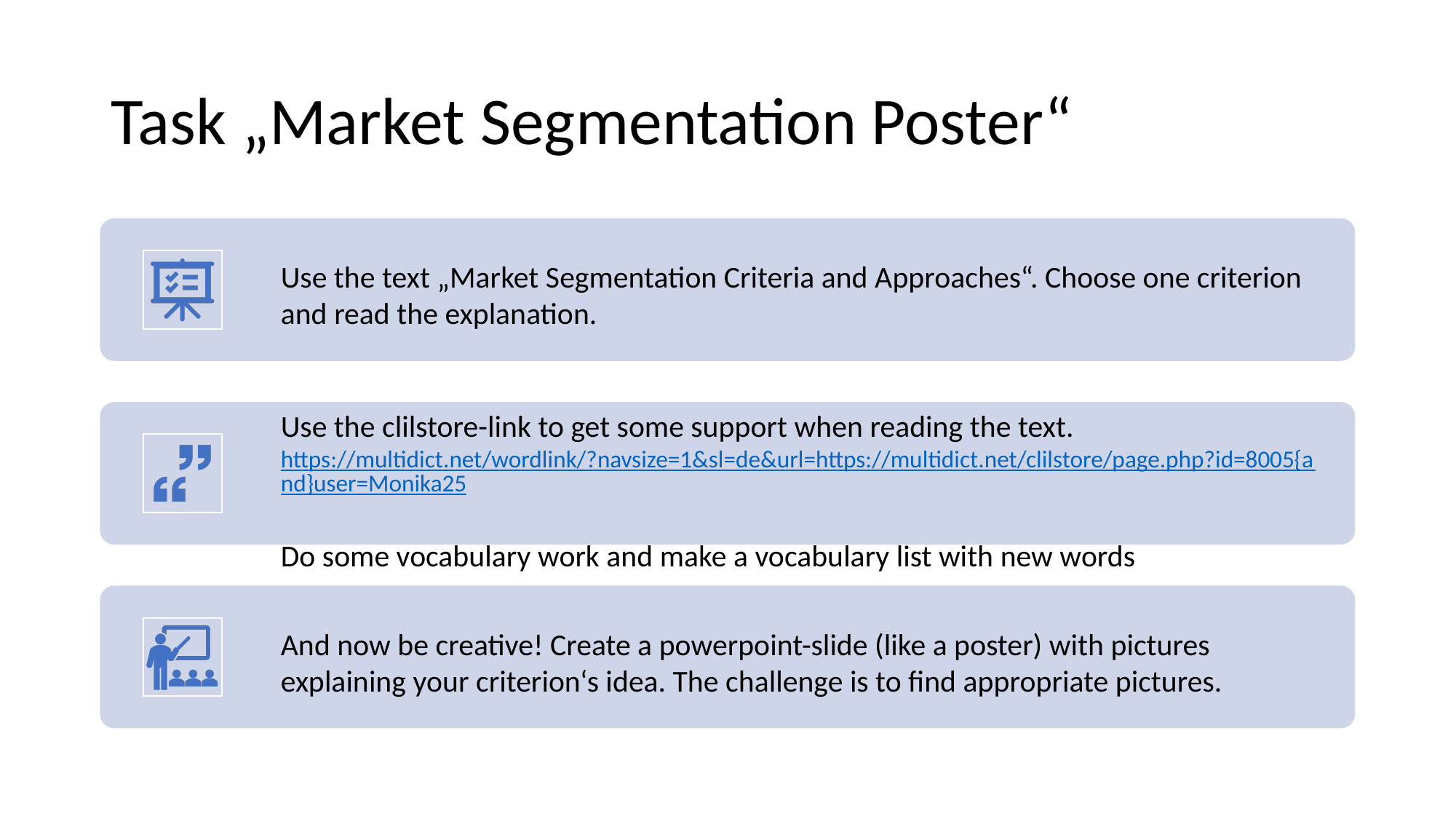

# Task „Market Segmentation Poster“
Use the text „Market Segmentation Criteria and Approaches“. Choose one criterion and read the explanation.
Use the clilstore-link to get some support when reading the text. https://multidict.net/wordlink/?navsize=1&sl=de&url=https://multidict.net/clilstore/page.php?id=8005{and}user=Monika25
Do some vocabulary work and make a vocabulary list with new words
And now be creative! Create a powerpoint-slide (like a poster) with pictures explaining your criterion‘s idea. The challenge is to find appropriate pictures.